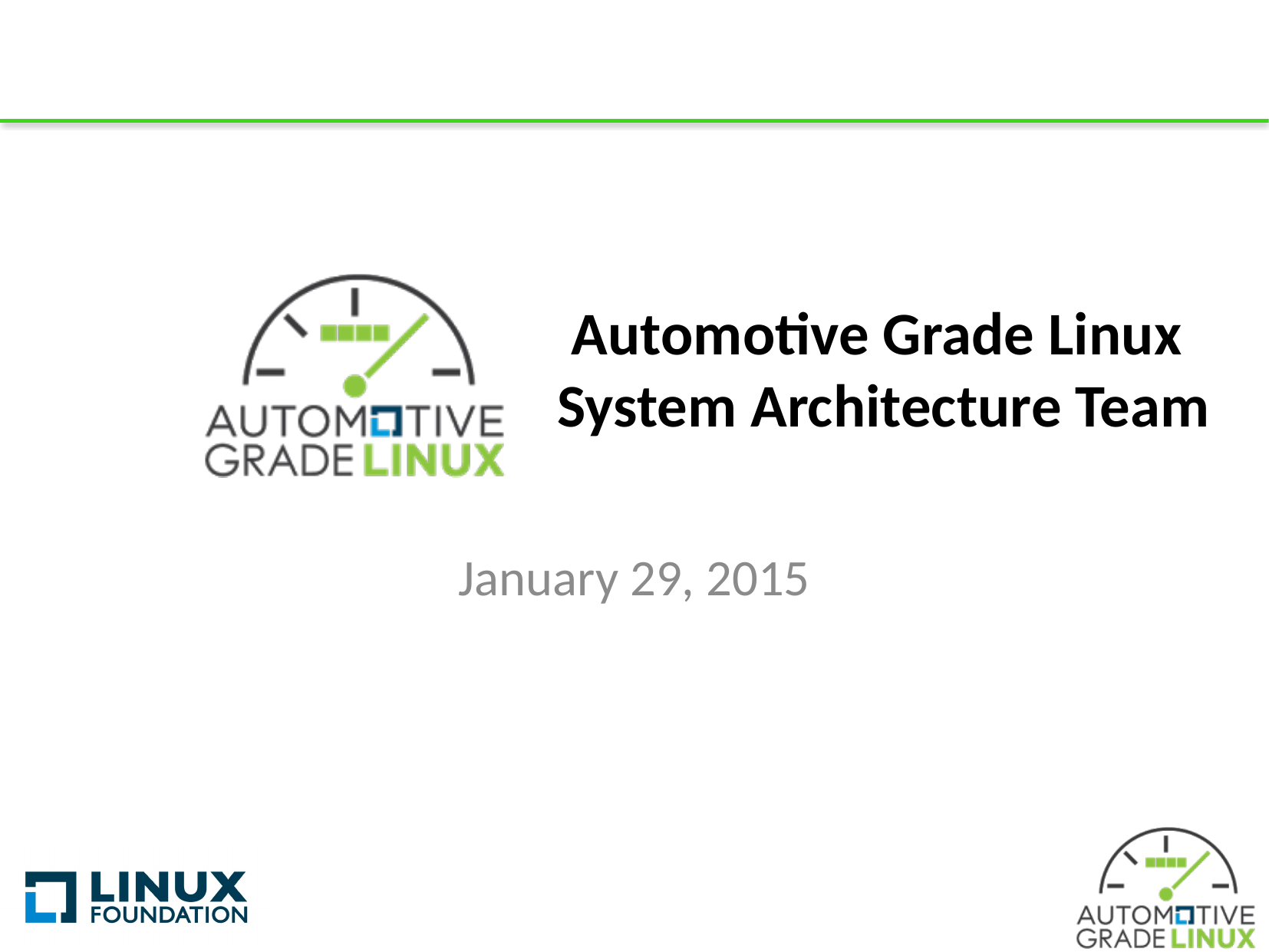

# Automotive Grade Linux System Architecture Team
January 29, 2015